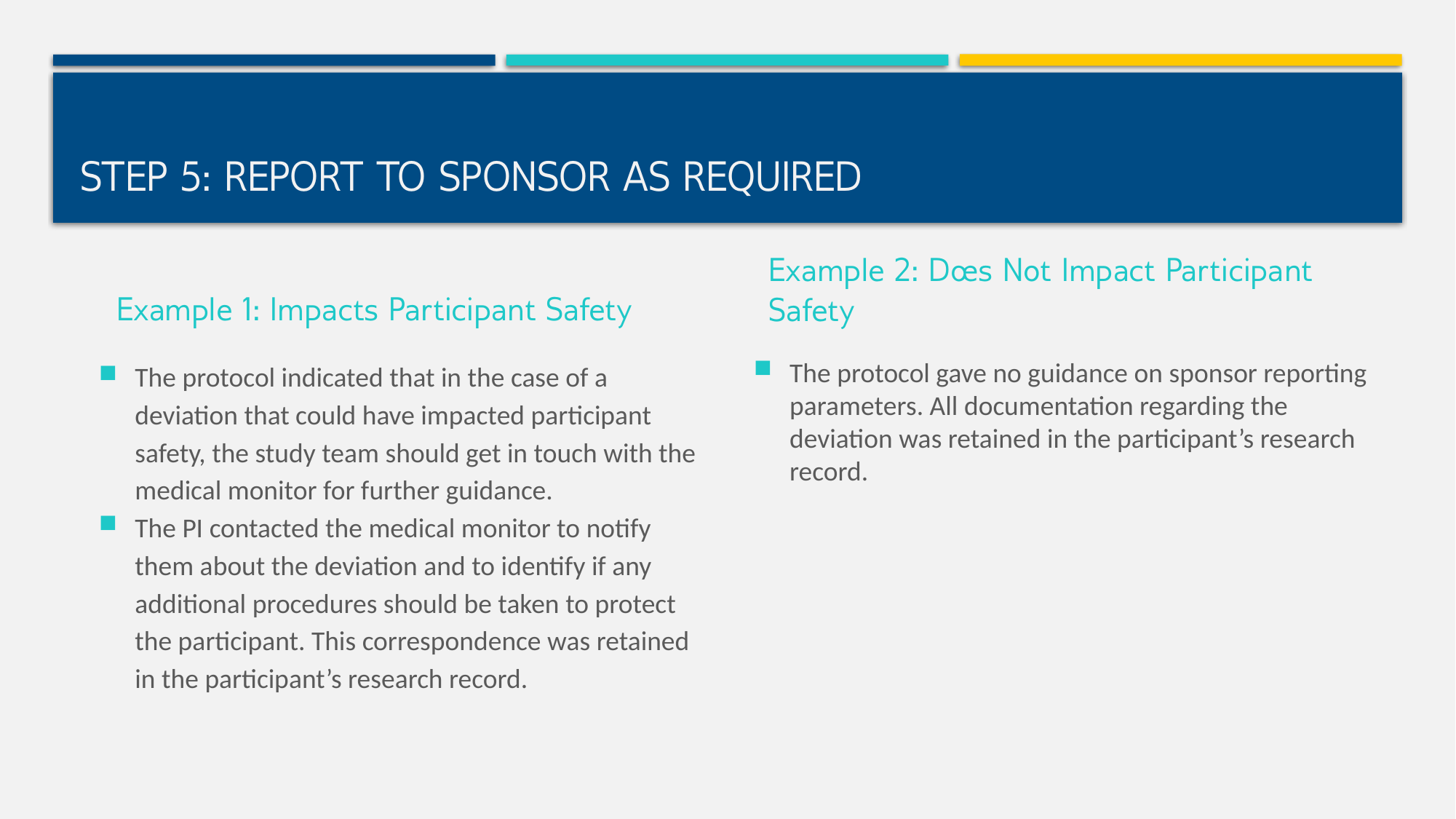

# Step 5: Report to Sponsor as Required
Example 2: Does Not Impact Participant Safety
Example 1: Impacts Participant Safety
The protocol indicated that in the case of a deviation that could have impacted participant safety, the study team should get in touch with the medical monitor for further guidance.
The PI contacted the medical monitor to notify them about the deviation and to identify if any additional procedures should be taken to protect the participant. This correspondence was retained in the participant’s research record.

The protocol gave no guidance on sponsor reporting parameters. All documentation regarding the deviation was retained in the participant’s research record.